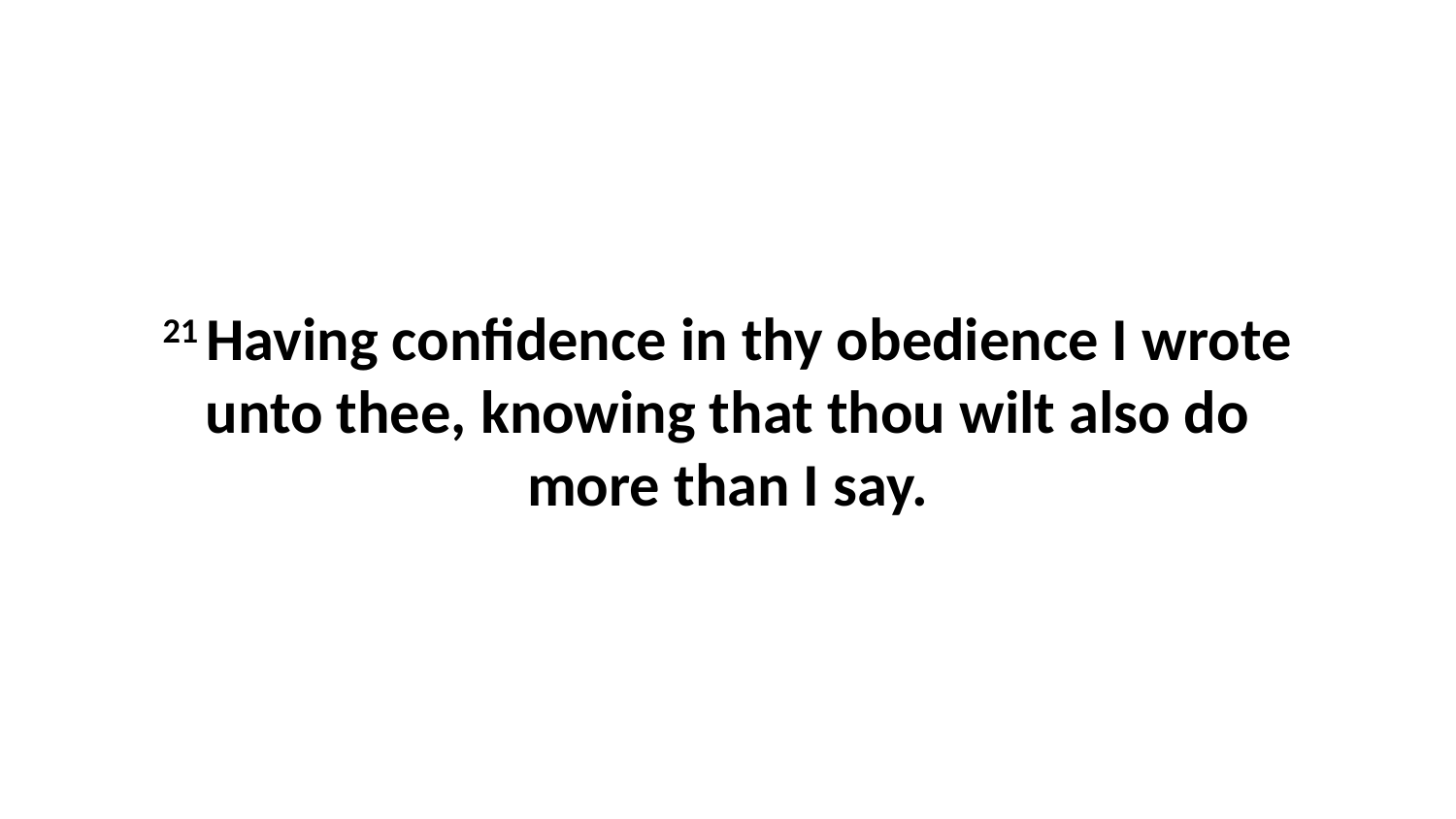

21 Having confidence in thy obedience I wrote unto thee, knowing that thou wilt also do more than I say.